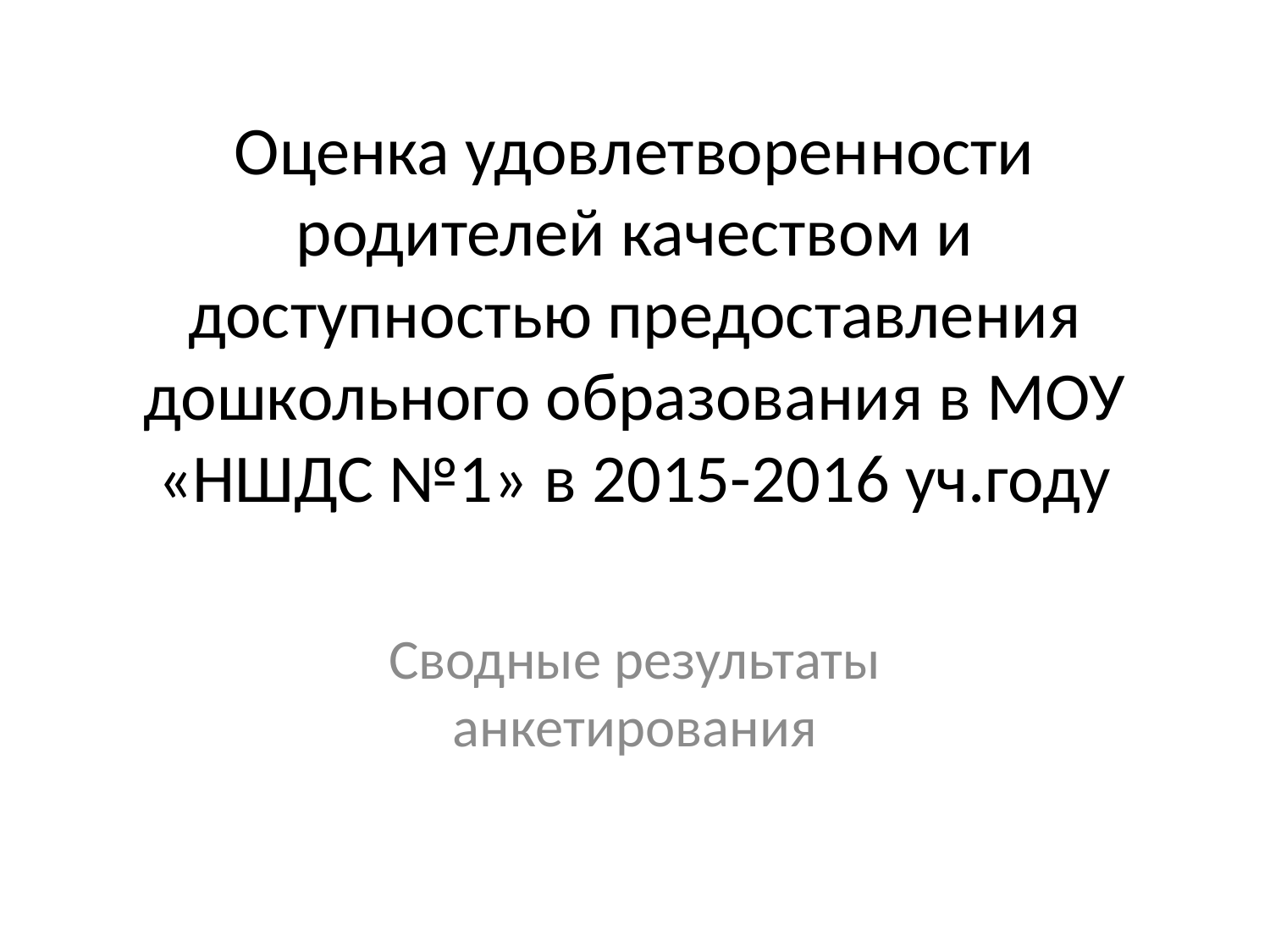

# Оценка удовлетворенности родителей качеством и доступностью предоставления дошкольного образования в МОУ «НШДС №1» в 2015-2016 уч.году
Сводные результаты анкетирования